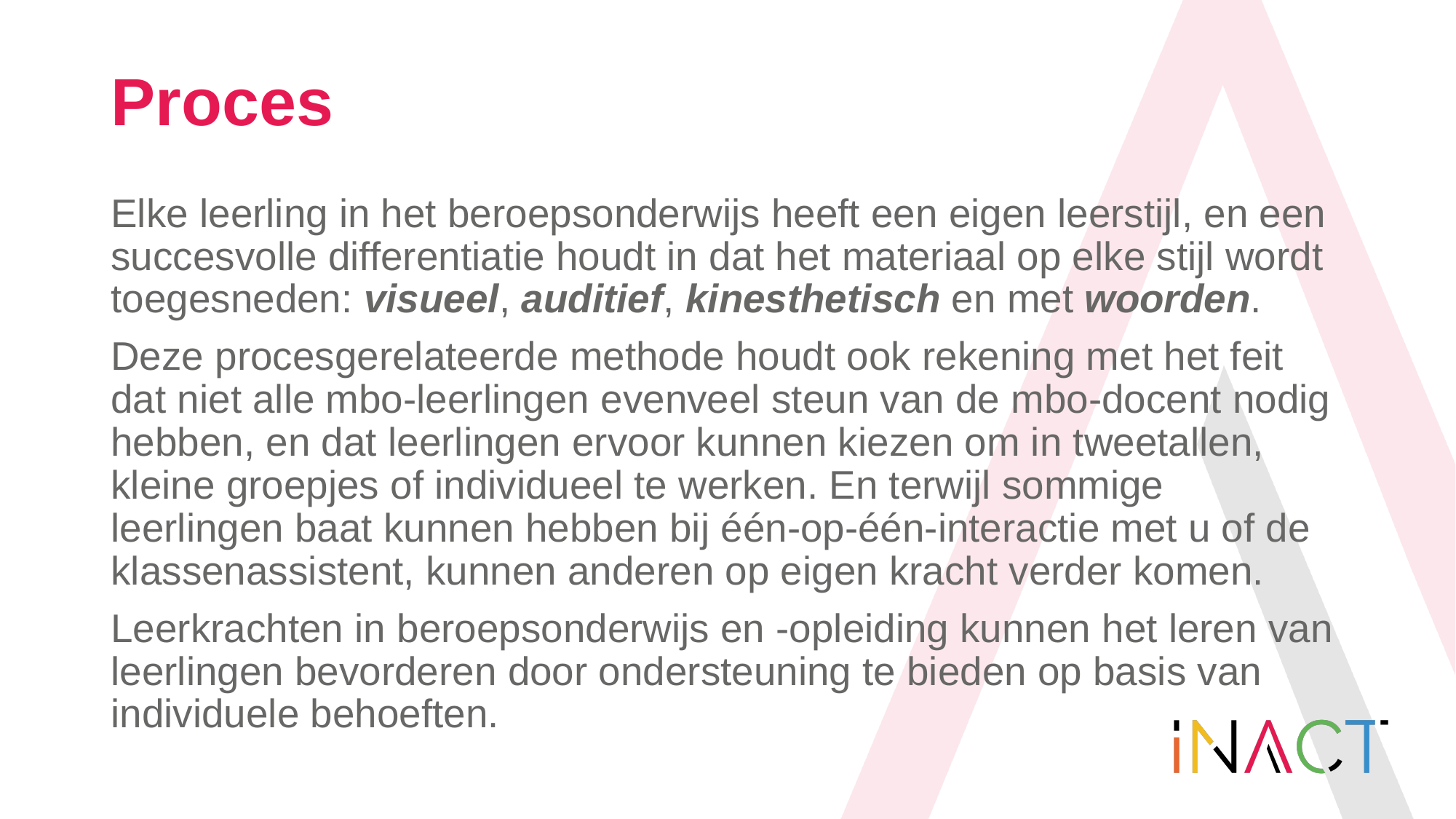

# Proces
Elke leerling in het beroepsonderwijs heeft een eigen leerstijl, en een succesvolle differentiatie houdt in dat het materiaal op elke stijl wordt toegesneden: visueel, auditief, kinesthetisch en met woorden.
Deze procesgerelateerde methode houdt ook rekening met het feit dat niet alle mbo-leerlingen evenveel steun van de mbo-docent nodig hebben, en dat leerlingen ervoor kunnen kiezen om in tweetallen, kleine groepjes of individueel te werken. En terwijl sommige leerlingen baat kunnen hebben bij één-op-één-interactie met u of de klassenassistent, kunnen anderen op eigen kracht verder komen.
Leerkrachten in beroepsonderwijs en -opleiding kunnen het leren van leerlingen bevorderen door ondersteuning te bieden op basis van individuele behoeften.